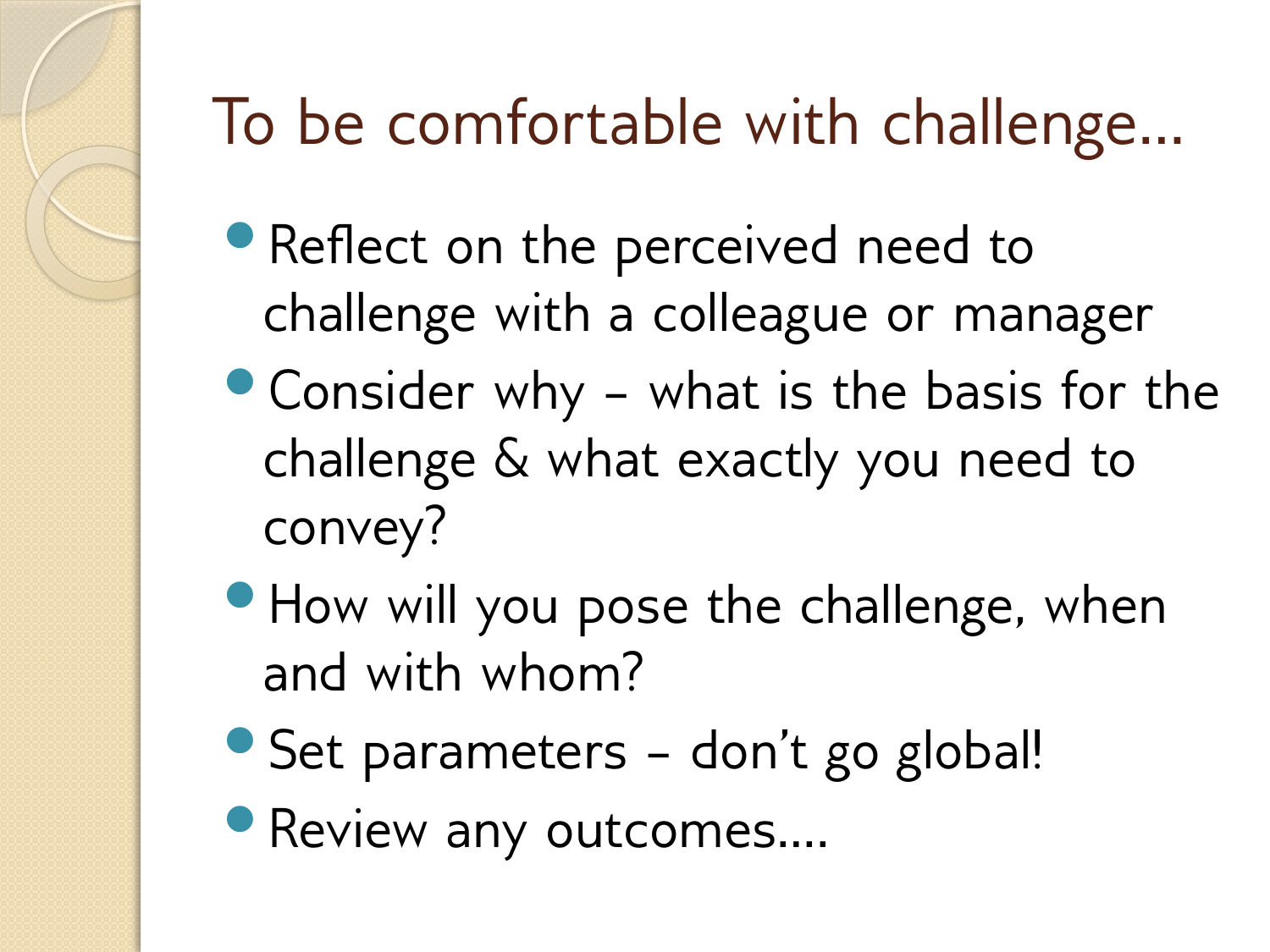

# To be comfortable with challenge…
Reflect on the perceived need to challenge with a colleague or manager
Consider why – what is the basis for the challenge & what exactly you need to convey?
How will you pose the challenge, when and with whom?
Set parameters – don’t go global!
Review any outcomes….